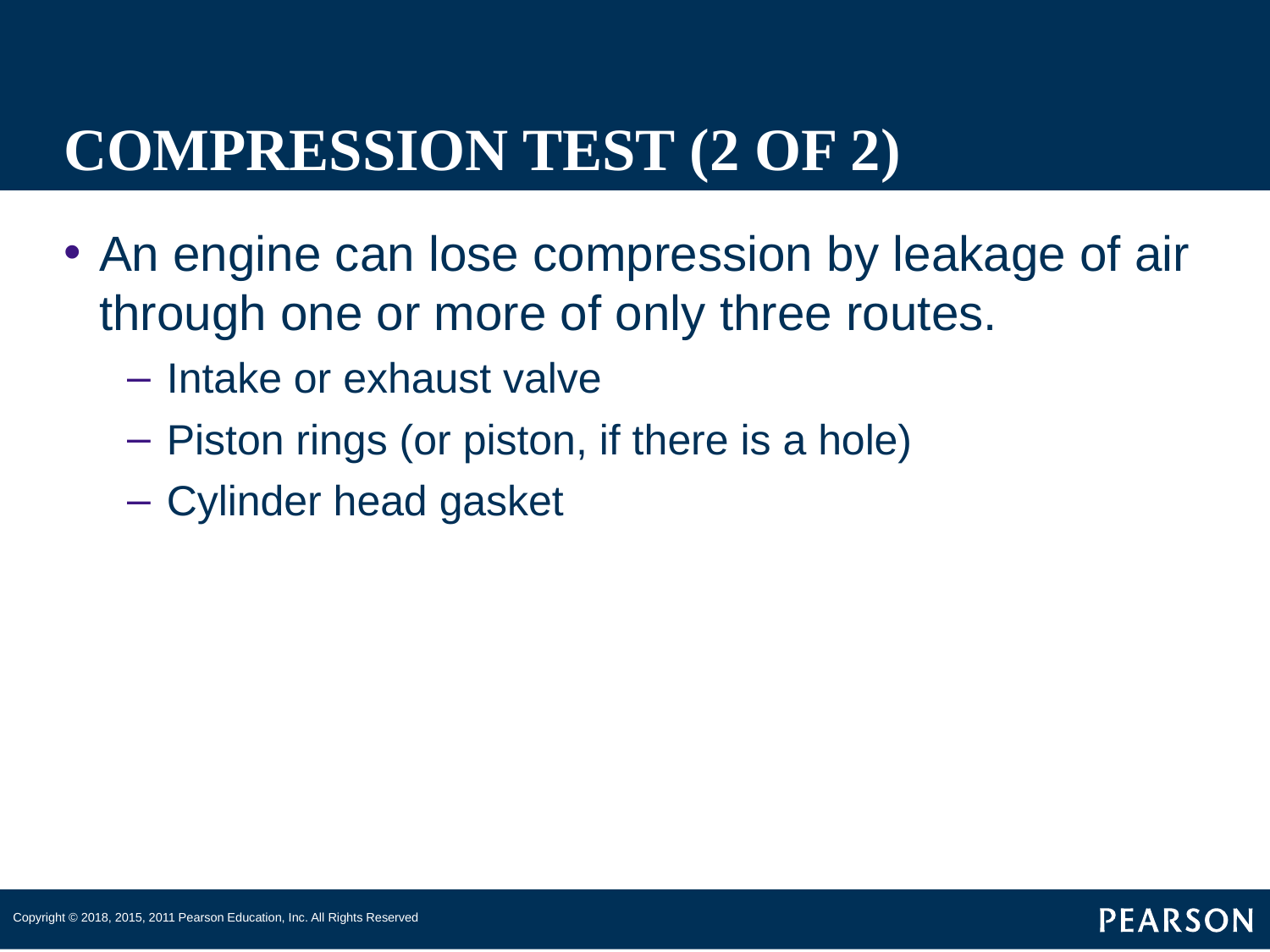

# COMPRESSION TEST (2 OF 2)
An engine can lose compression by leakage of air through one or more of only three routes.
Intake or exhaust valve
Piston rings (or piston, if there is a hole)
Cylinder head gasket